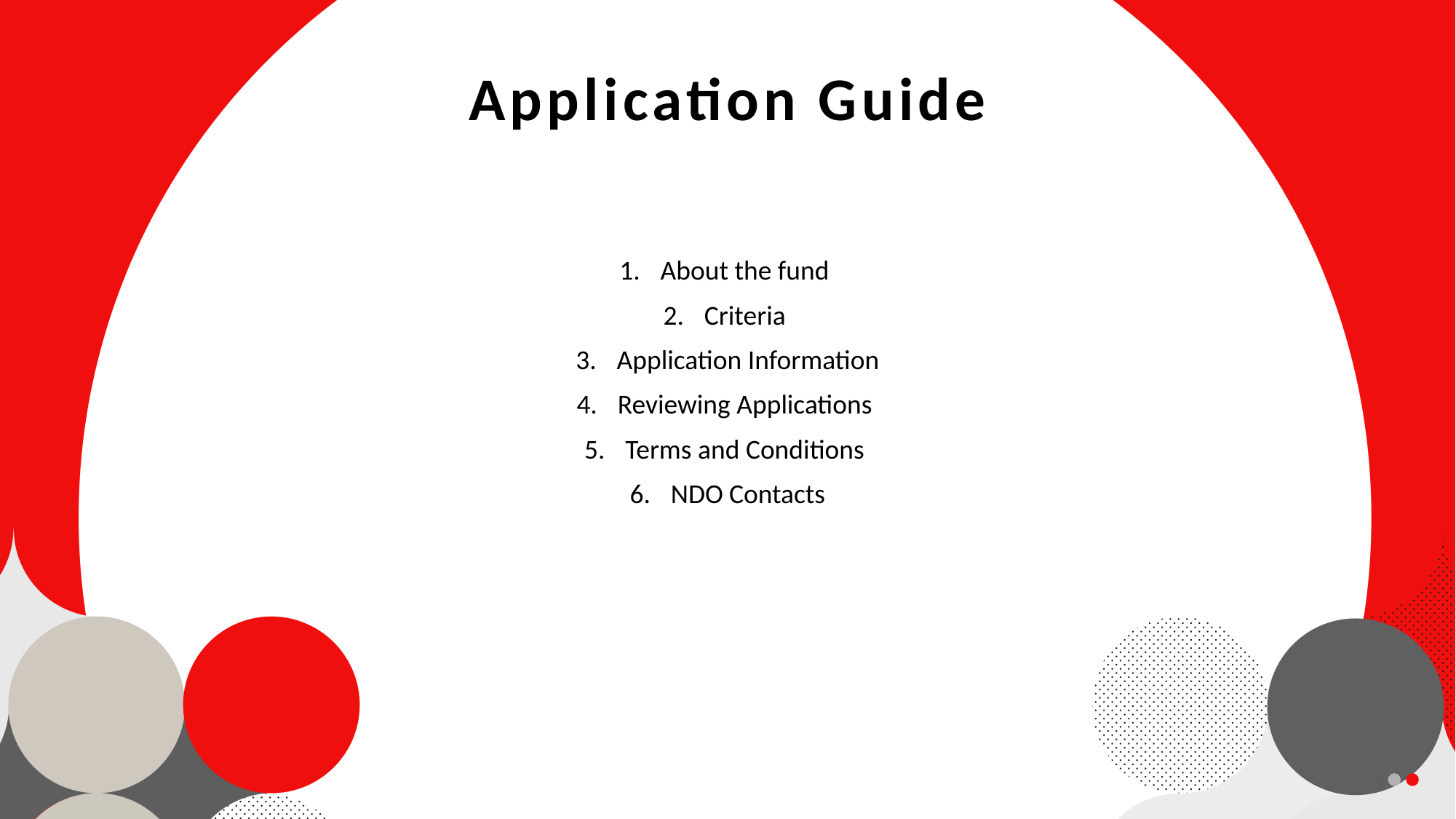

# Application Guide
About the fund
Criteria
Application Information
Reviewing Applications
Terms and Conditions
NDO Contacts